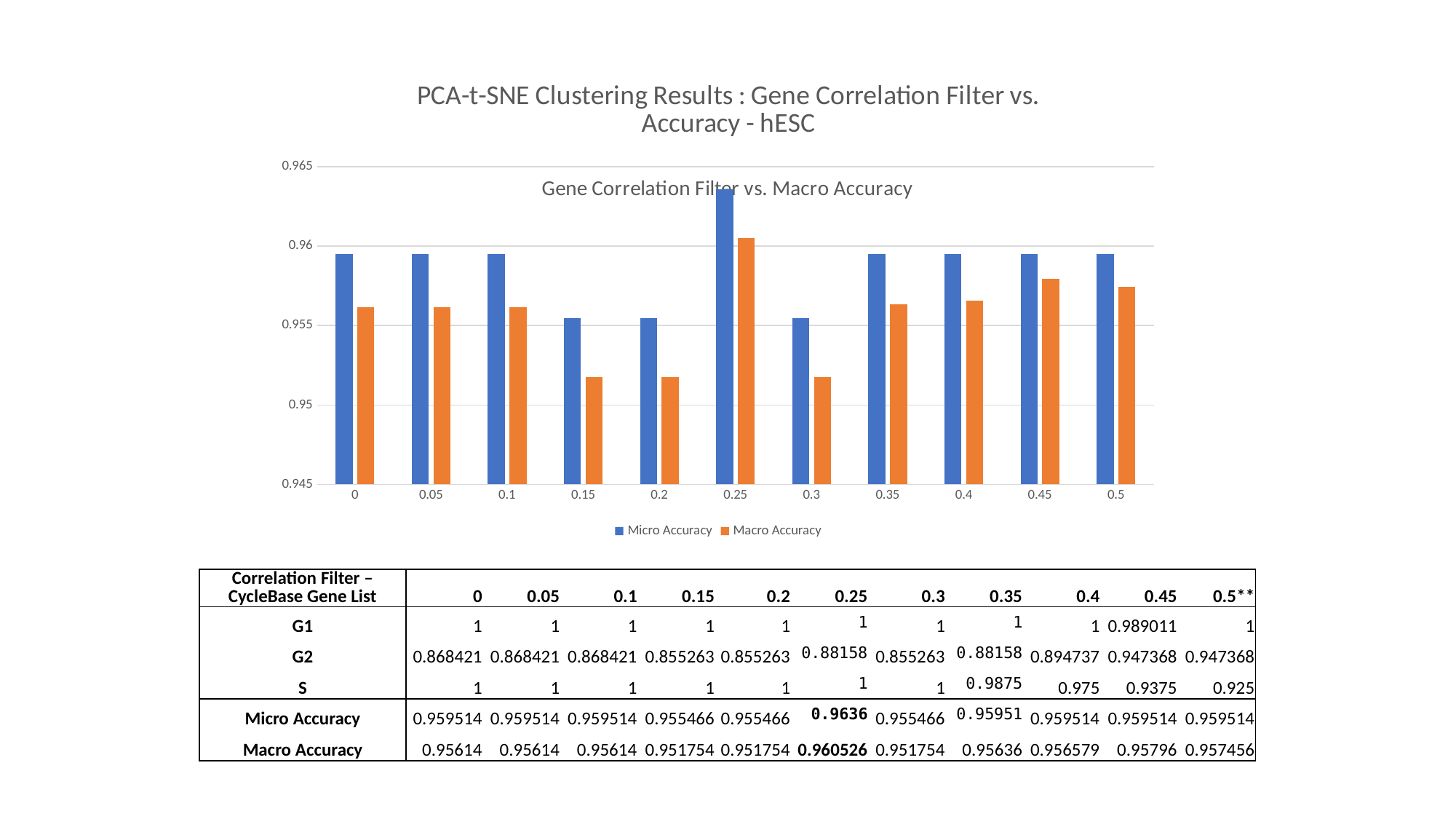

### Chart: PCA-t-SNE Clustering Results : Gene Correlation Filter vs. Accuracy - hESC

| Category | Micro Accuracy | Macro Accuracy |
|---|---|---|
| 0 | 0.959514170040486 | 0.956140350877193 |
| 0.05 | 0.959514170040486 | 0.956140350877193 |
| 0.1 | 0.959514170040486 | 0.956140350877193 |
| 0.15 | 0.955465587044534 | 0.9517543859649124 |
| 0.2 | 0.955465587044534 | 0.9517543859649124 |
| 0.25 | 0.963562753036437 | 0.9605263157894738 |
| 0.3 | 0.955465587044534 | 0.9517543859649124 |
| 0.35 | 0.959514170040486 | 0.956359649122807 |
| 0.4 | 0.959514170040486 | 0.956578947368421 |
| 0.45 | 0.959514170040486 | 0.9579598033545403 |
| 0.5 | 0.959514170040486 | 0.9574561403508772 |

### Chart: Gene Correlation Filter vs. Macro Accuracy

| Category |
|---|
| Correlation Filter – CycleBase Gene List | 0 | 0.05 | 0.1 | 0.15 | 0.2 | 0.25 | 0.3 | 0.35 | 0.4 | 0.45 | 0.5\*\* |
| --- | --- | --- | --- | --- | --- | --- | --- | --- | --- | --- | --- |
| G1 | 1 | 1 | 1 | 1 | 1 | 1 | 1 | 1 | 1 | 0.989011 | 1 |
| G2 | 0.868421 | 0.868421 | 0.868421 | 0.855263 | 0.855263 | 0.88158 | 0.855263 | 0.88158 | 0.894737 | 0.947368 | 0.947368 |
| S | 1 | 1 | 1 | 1 | 1 | 1 | 1 | 0.9875 | 0.975 | 0.9375 | 0.925 |
| Micro Accuracy | 0.959514 | 0.959514 | 0.959514 | 0.955466 | 0.955466 | 0.9636 | 0.955466 | 0.95951 | 0.959514 | 0.959514 | 0.959514 |
| Macro Accuracy | 0.95614 | 0.95614 | 0.95614 | 0.951754 | 0.951754 | 0.960526 | 0.951754 | 0.95636 | 0.956579 | 0.95796 | 0.957456 |